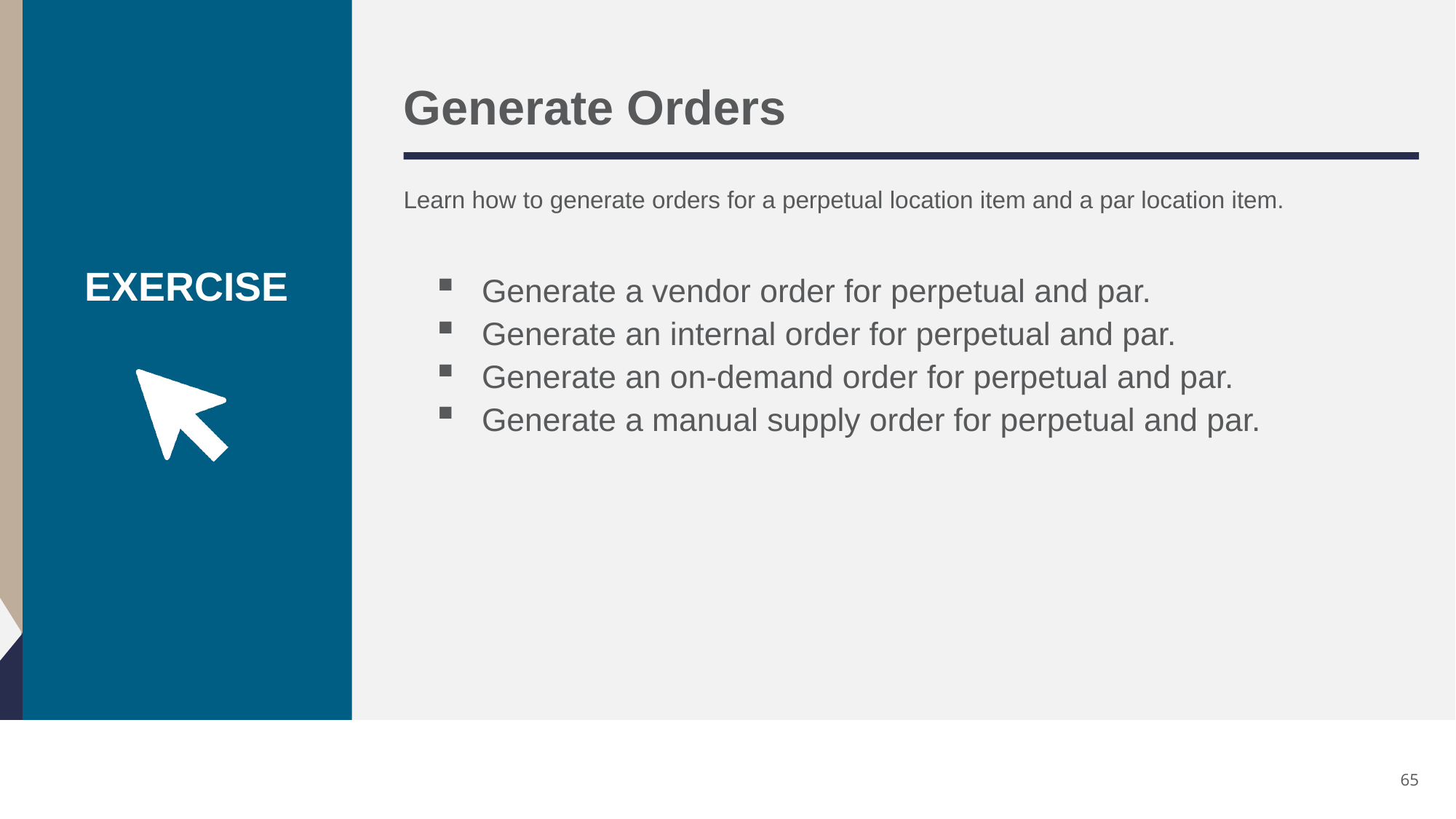

# Generate Orders
Learn how to generate orders for a perpetual location item and a par location item.
Generate a vendor order for perpetual and par.
Generate an internal order for perpetual and par.
Generate an on-demand order for perpetual and par.
Generate a manual supply order for perpetual and par.
65